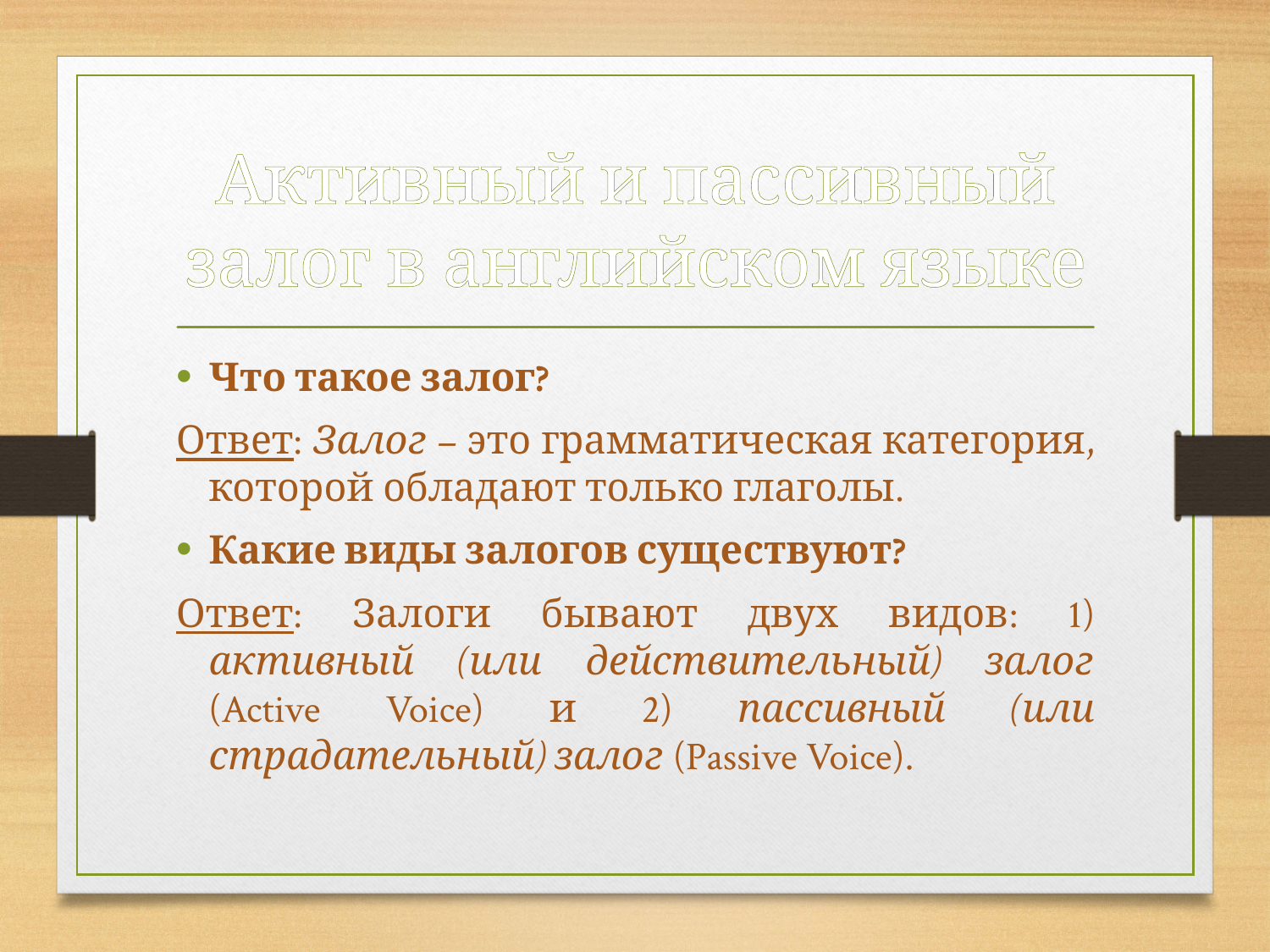

# Активный и пассивный залог в английском языке
Что такое залог?
Ответ: Залог – это грамматическая категория, которой обладают только глаголы.
Какие виды залогов существуют?
Ответ: Залоги бывают двух видов: 1) активный (или действительный) залог (Active Voice) и 2) пассивный (или страдательный) залог (Passive Voice).